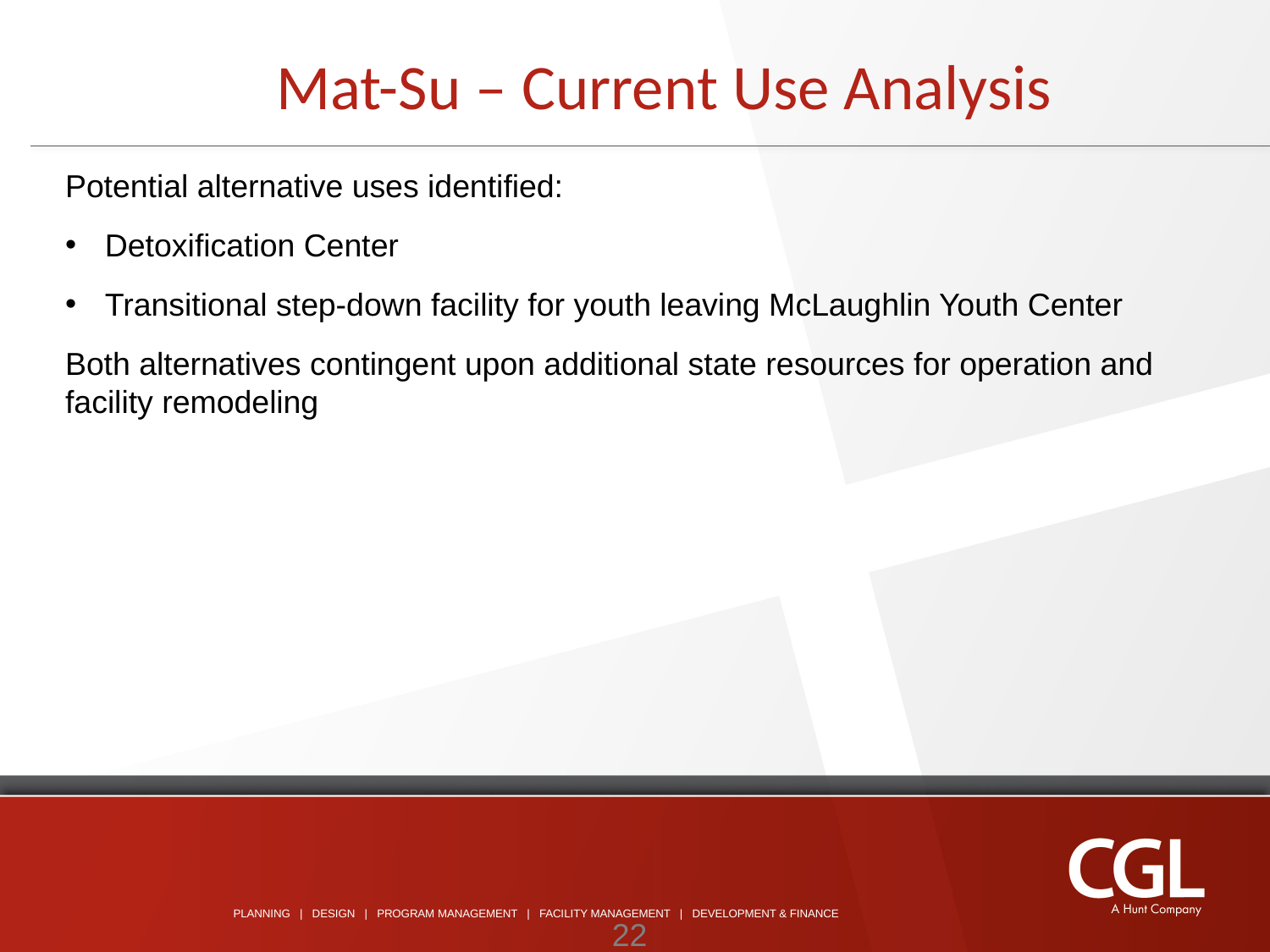

Mat-Su – Current Use Analysis
Potential alternative uses identified:
Detoxification Center
Transitional step-down facility for youth leaving McLaughlin Youth Center
Both alternatives contingent upon additional state resources for operation and facility remodeling

22